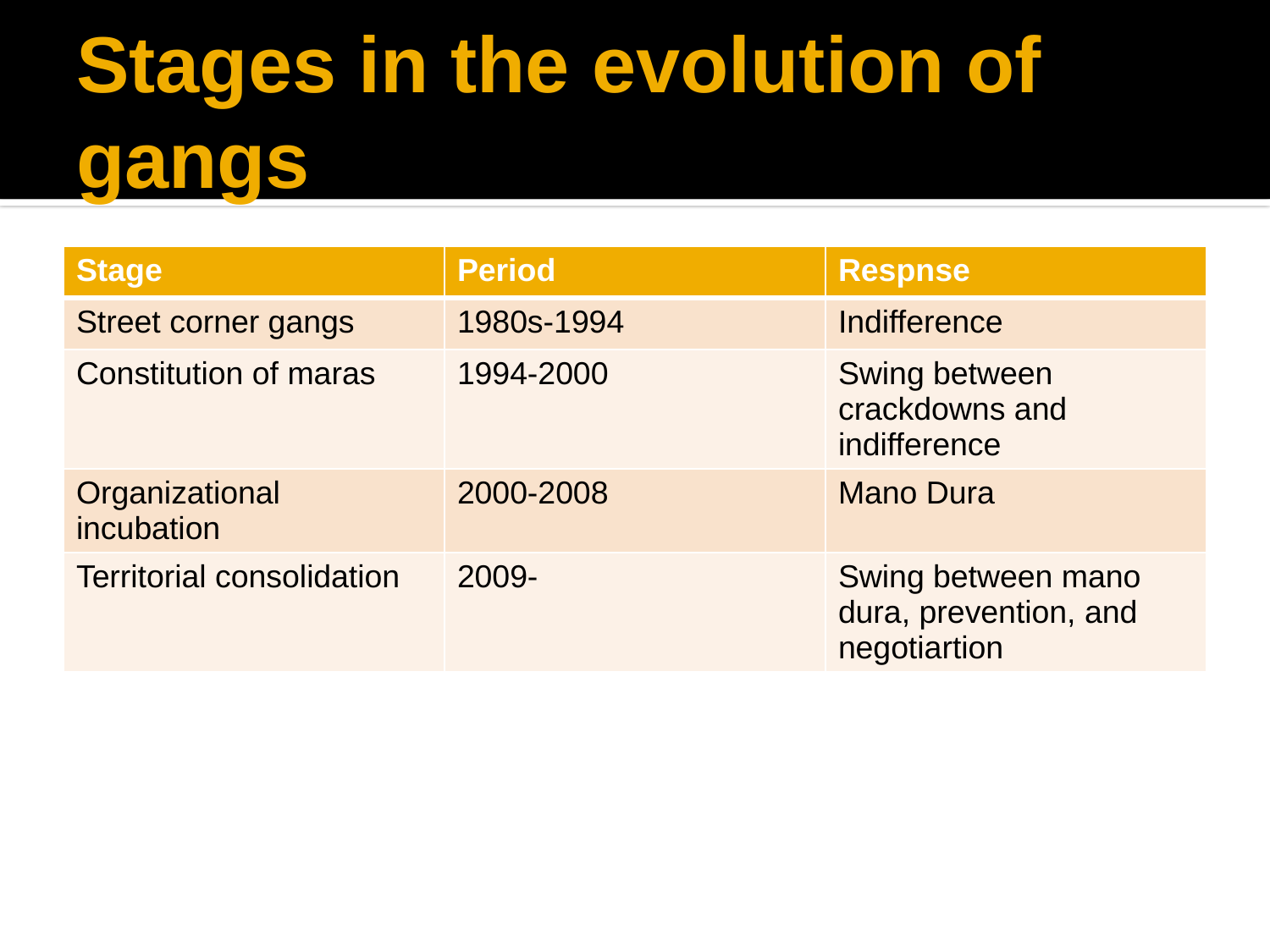

# Stages in the evolution of gangs
| Stage | Period | Respnse |
| --- | --- | --- |
| Street corner gangs | 1980s-1994 | Indifference |
| Constitution of maras | 1994-2000 | Swing between crackdowns and indifference |
| Organizational incubation | 2000-2008 | Mano Dura |
| Territorial consolidation | 2009- | Swing between mano dura, prevention, and negotiartion |